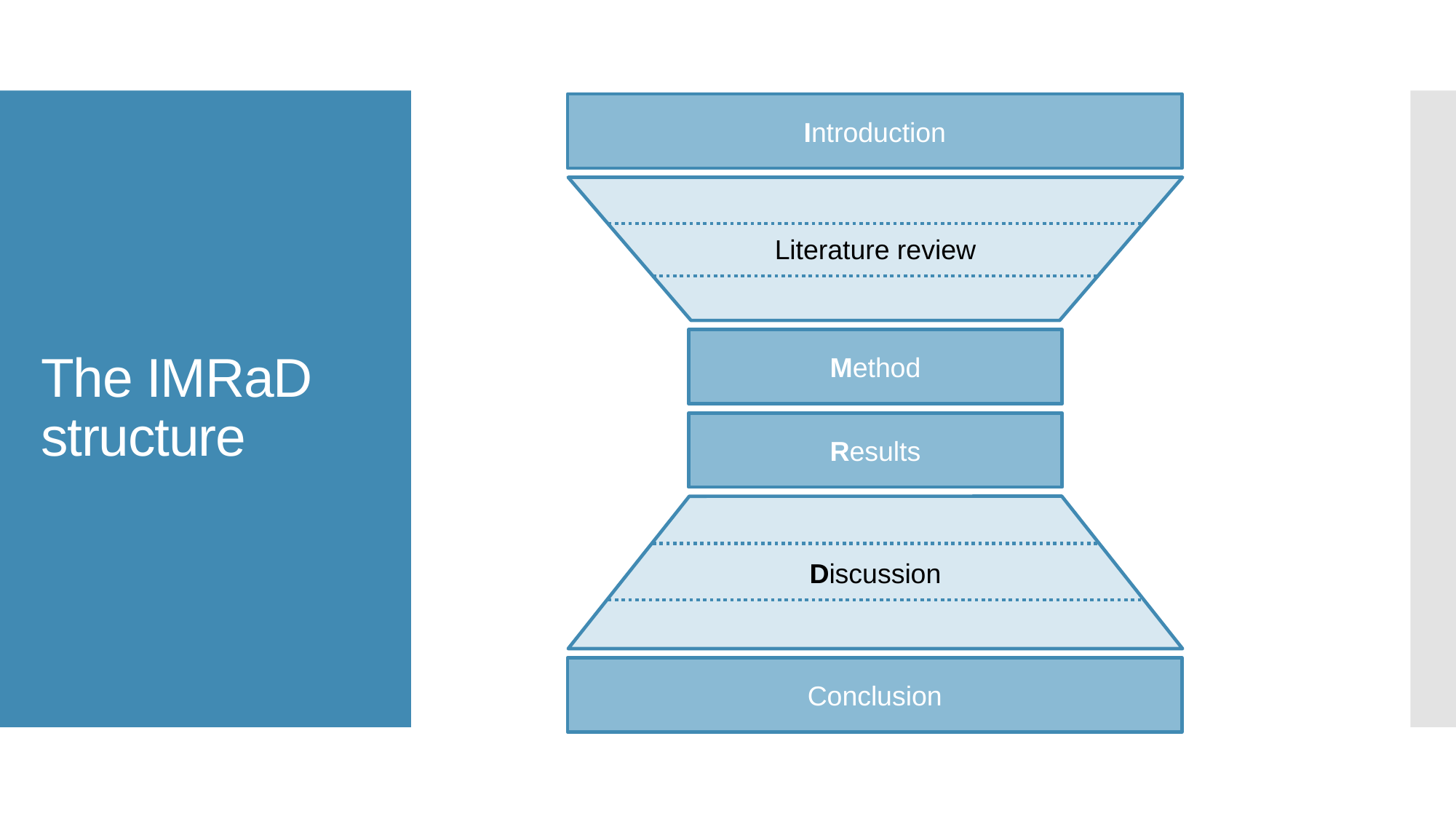

Introduction
# The IMRaD structure
Literature review
Method
Results
Discussion
Conclusion